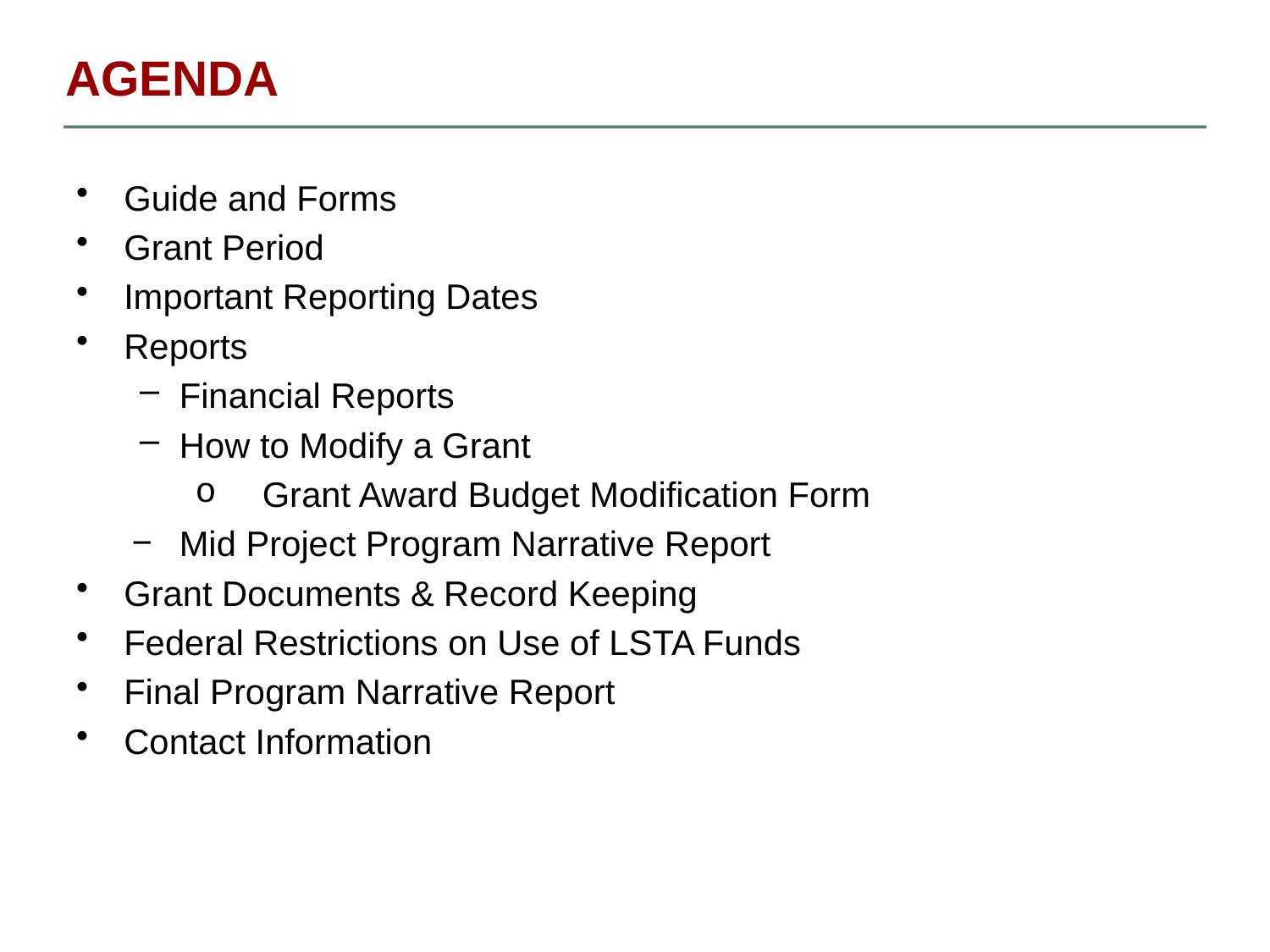

# AGENDA

Guide and Forms
Grant Period
Important Reporting Dates
Reports
Financial Reports
How to Modify a Grant
  Grant Award Budget Modification Form
Mid Project Program Narrative Report
Grant Documents & Record Keeping
Federal Restrictions on Use of LSTA Funds
Final Program Narrative Report
Contact Information